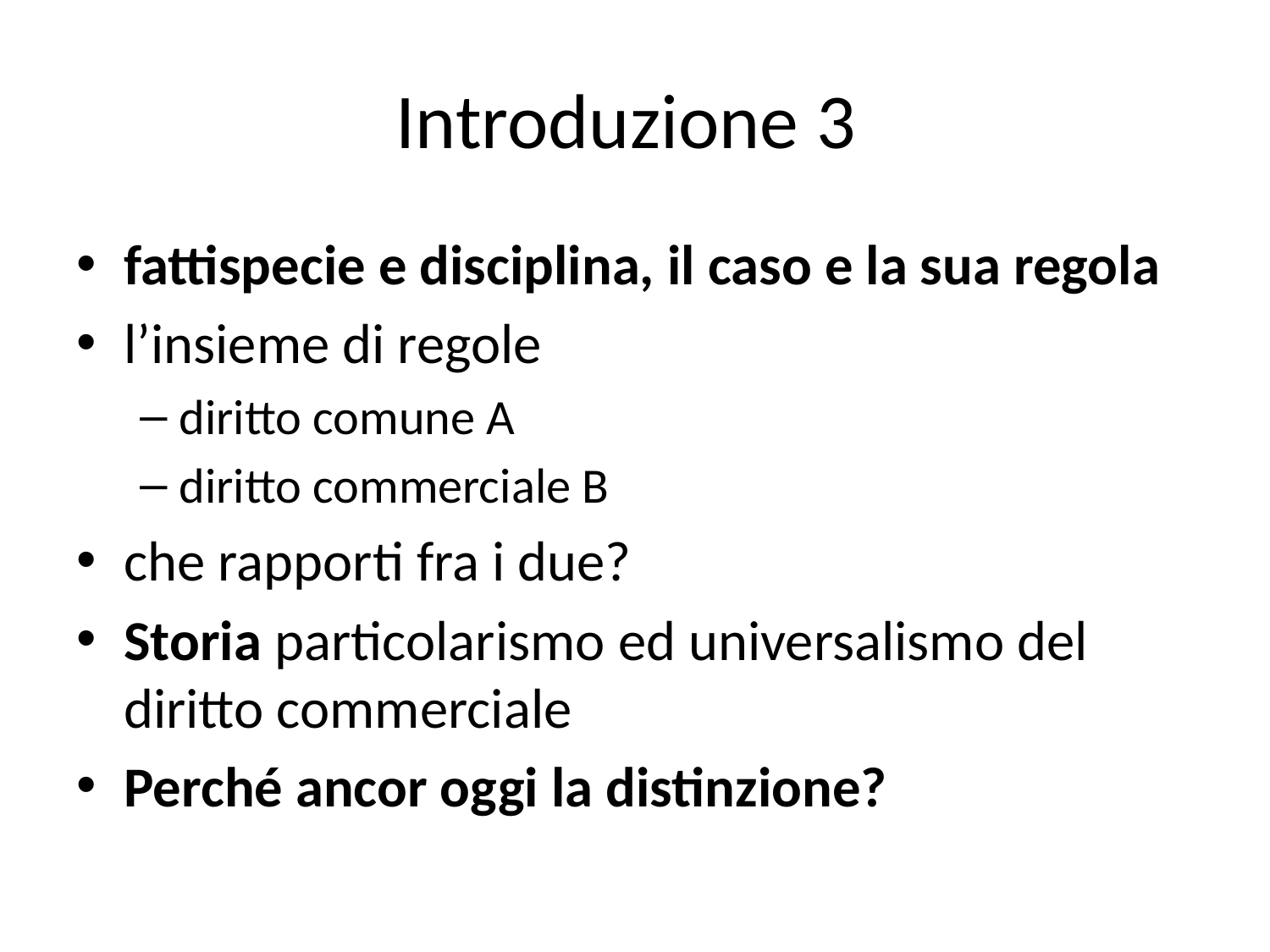

# Introduzione 3
fattispecie e disciplina, il caso e la sua regola
l’insieme di regole
diritto comune A
diritto commerciale B
che rapporti fra i due?
Storia particolarismo ed universalismo del diritto commerciale
Perché ancor oggi la distinzione?